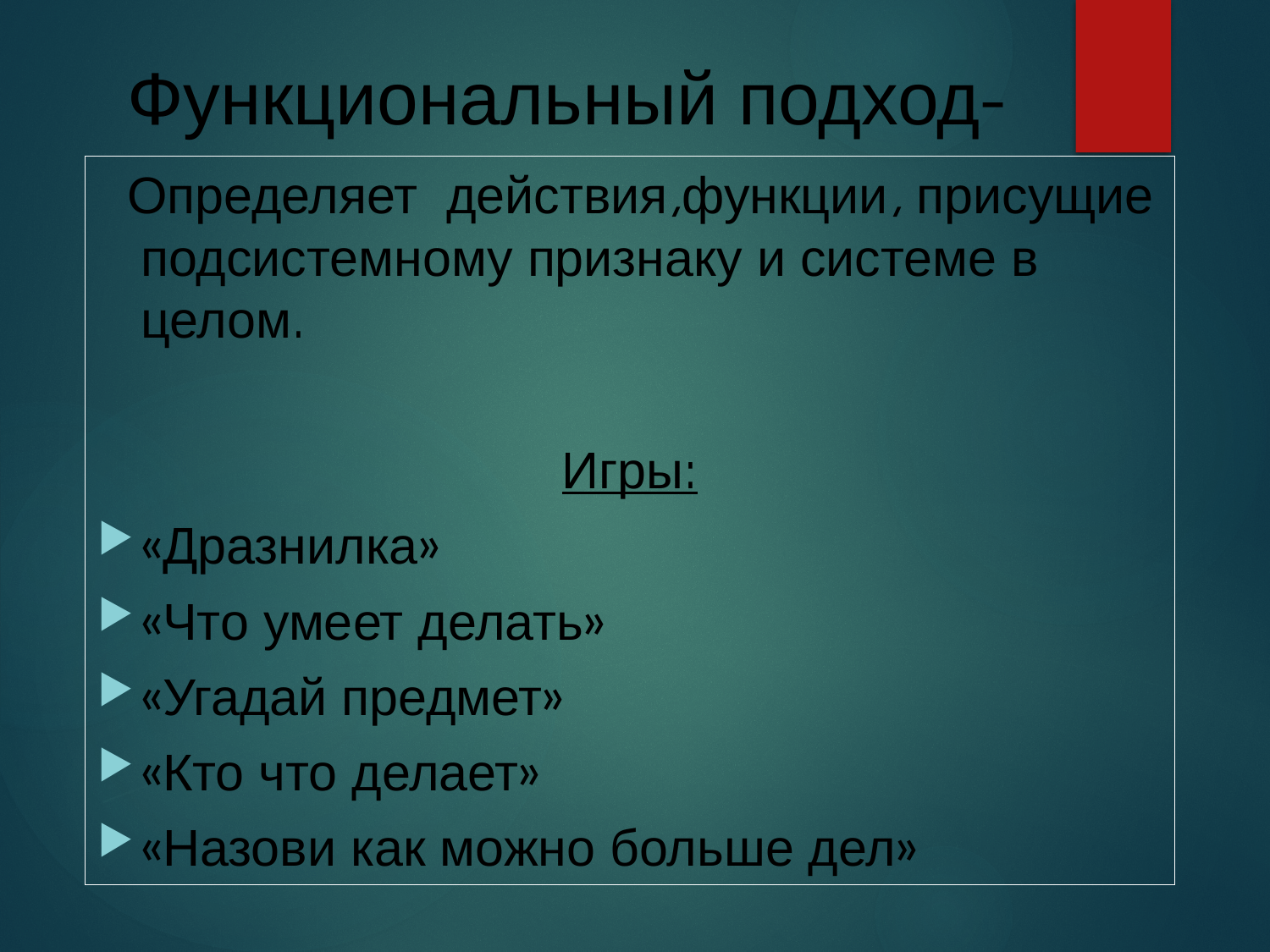

# Функциональный подход-
   Определяет  действия,функции, присущие подсистемному признаку и системе в целом.

Игры:
«Дразнилка»
«Что умеет делать»
«Угадай предмет»
«Кто что делает»
«Назови как можно больше дел»